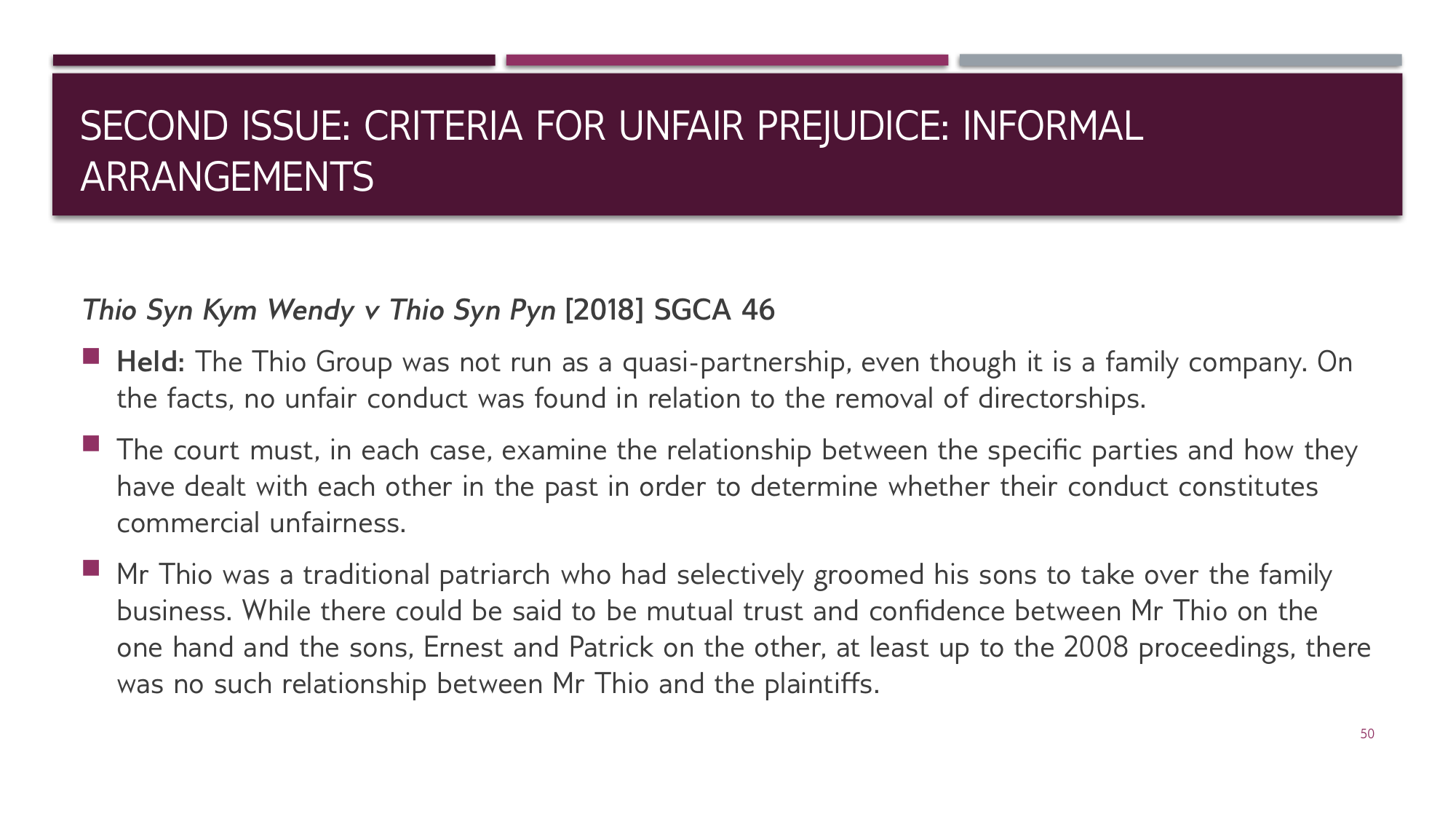

# SECOND ISSUE: Criteria for unfair PREJUDICE: INFORMAL ARRANGEMENTS
Thio Syn Kym Wendy v Thio Syn Pyn [2018] SGCA 46
Held: The Thio Group was not run as a quasi-partnership, even though it is a family company. On the facts, no unfair conduct was found in relation to the removal of directorships.
The court must, in each case, examine the relationship between the specific parties and how they have dealt with each other in the past in order to determine whether their conduct constitutes commercial unfairness.
Mr Thio was a traditional patriarch who had selectively groomed his sons to take over the family business. While there could be said to be mutual trust and confidence between Mr Thio on the one hand and the sons, Ernest and Patrick on the other, at least up to the 2008 proceedings, there was no such relationship between Mr Thio and the plaintiffs.

50